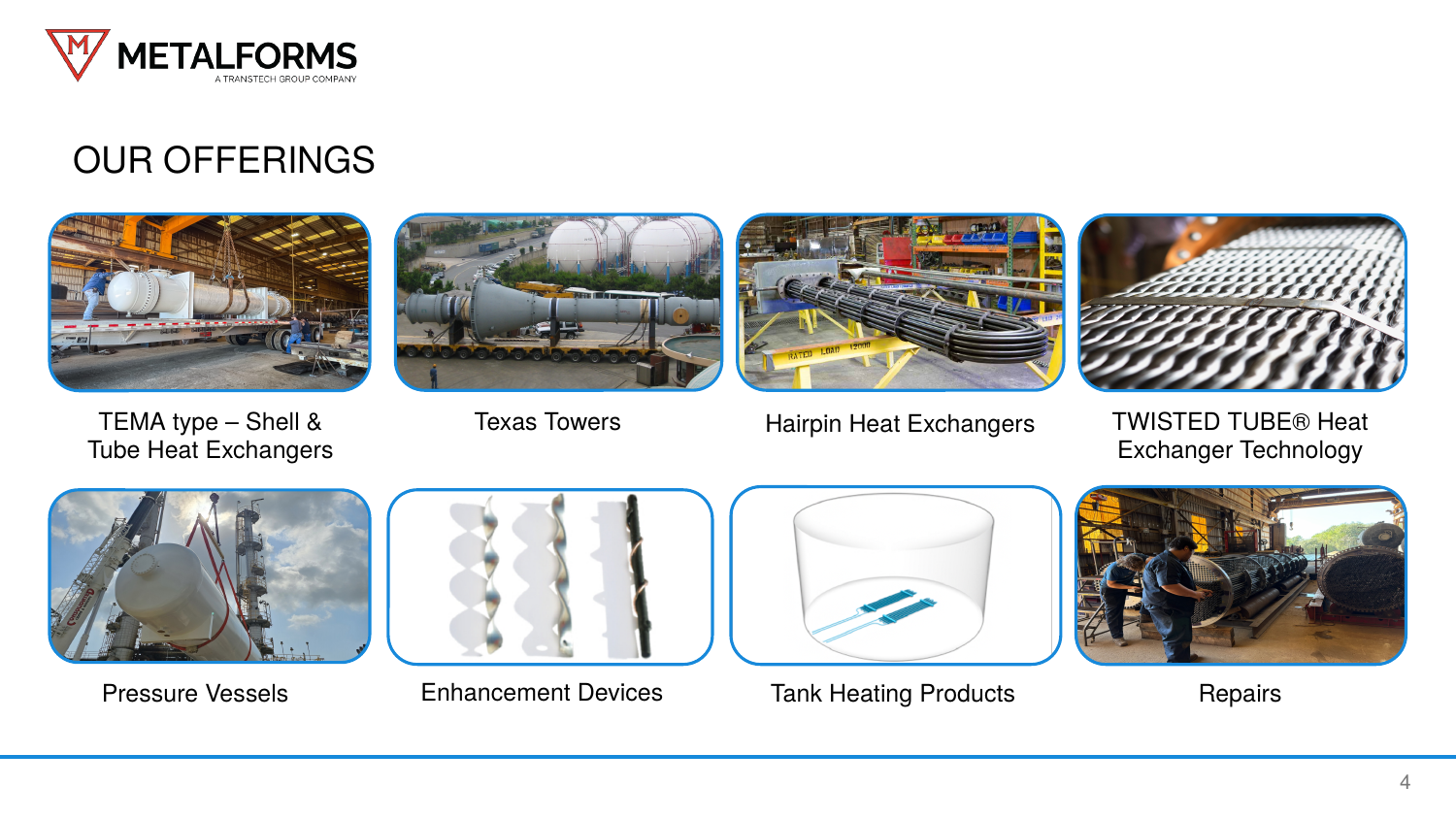

OUR offerings

TEMA type – Shell & Tube Heat Exchangers
TWISTED TUBE® Heat Exchanger Technology
Texas Towers
Hairpin Heat Exchangers

Enhancement Devices
Pressure Vessels
Tank Heating Products
Repairs
4